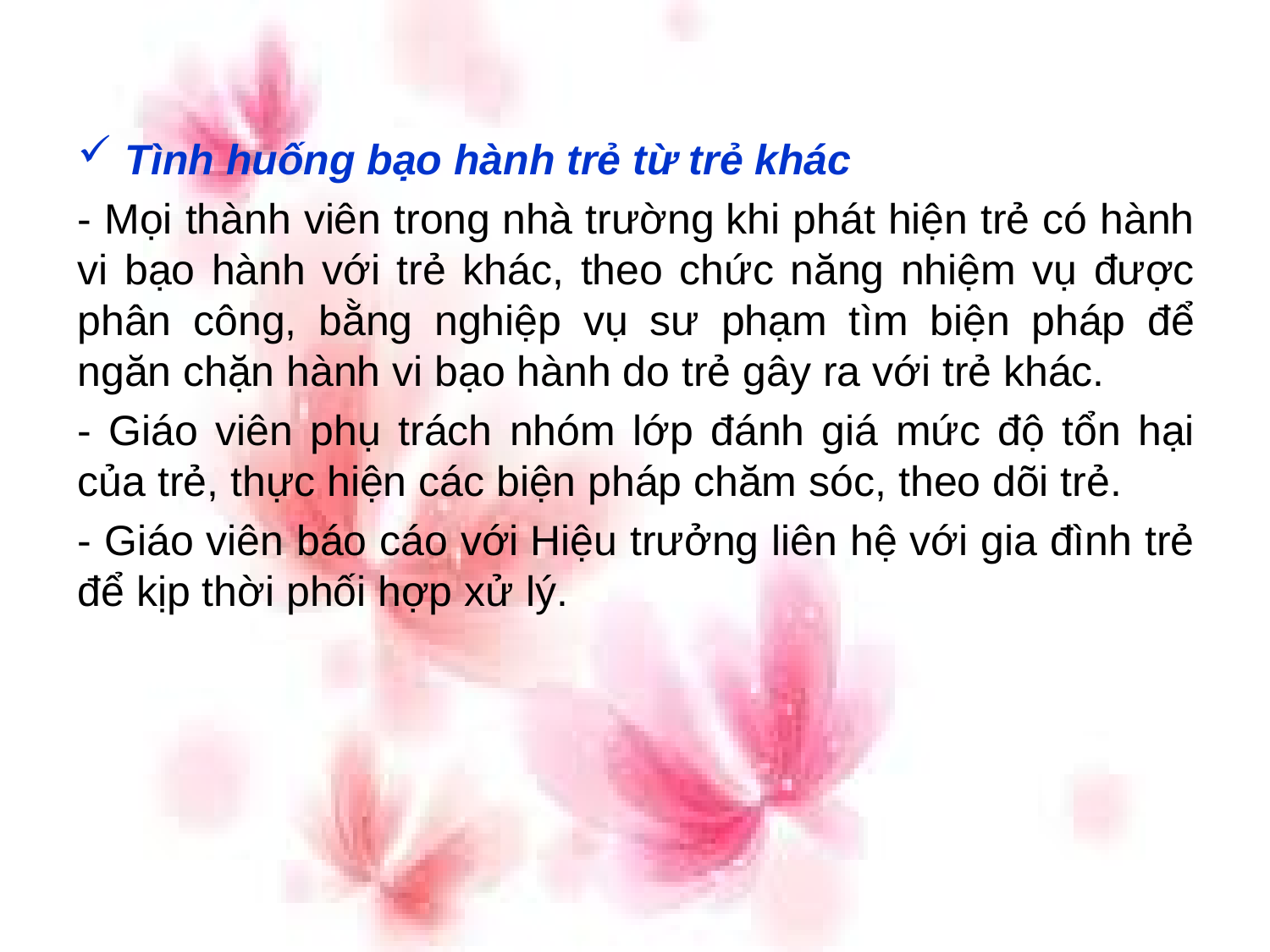

Tình huống bạo hành trẻ từ trẻ khác
- Mọi thành viên trong nhà trường khi phát hiện trẻ có hành vi bạo hành với trẻ khác, theo chức năng nhiệm vụ được phân công, bằng nghiệp vụ sư phạm tìm biện pháp để ngăn chặn hành vi bạo hành do trẻ gây ra với trẻ khác.
- Giáo viên phụ trách nhóm lớp đánh giá mức độ tổn hại của trẻ, thực hiện các biện pháp chăm sóc, theo dõi trẻ.
- Giáo viên báo cáo với Hiệu trưởng liên hệ với gia đình trẻ để kịp thời phối hợp xử lý.